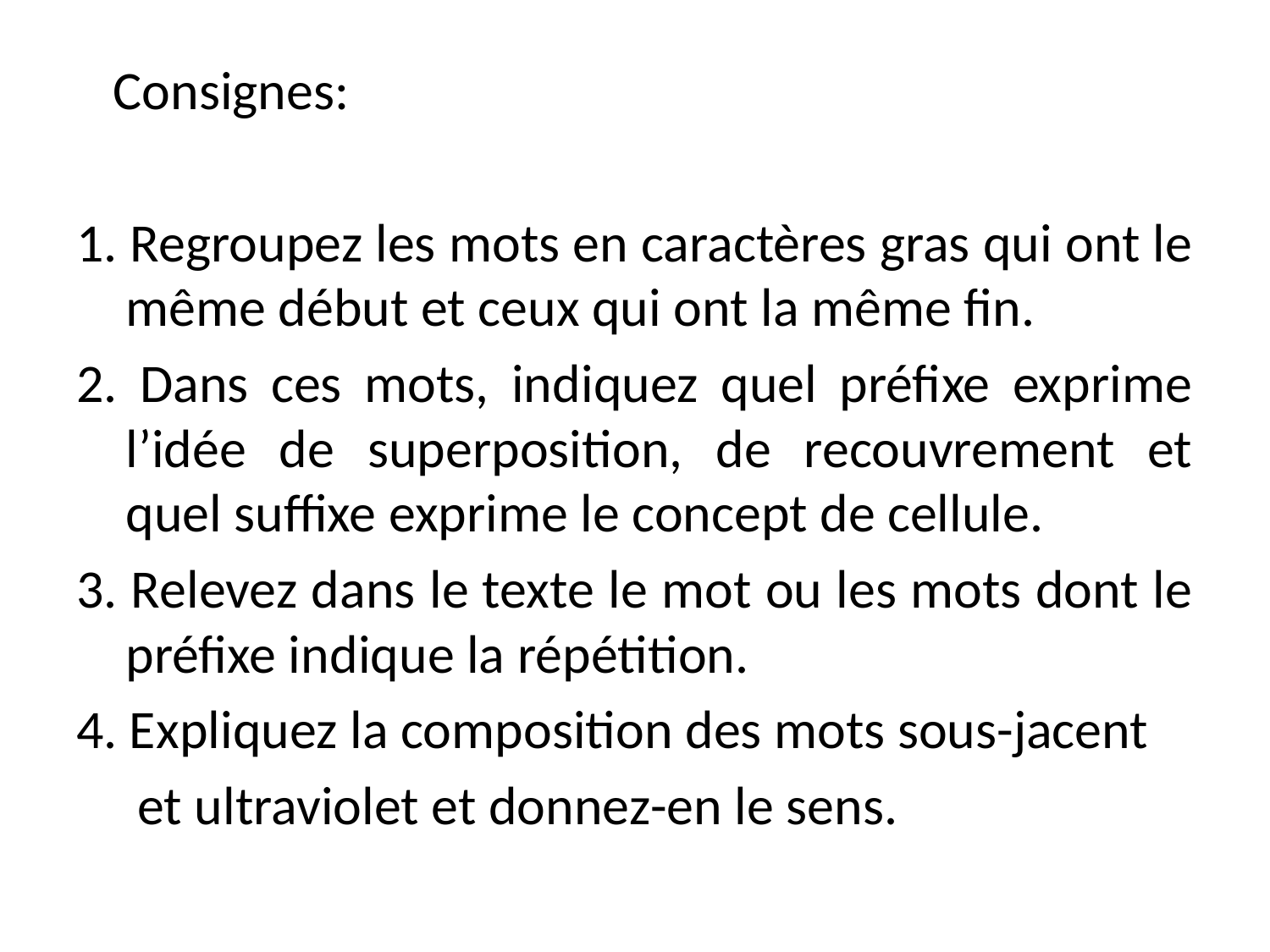

Consignes:

1. Regroupez les mots en caractères gras qui ont le même début et ceux qui ont la même fin.
2. Dans ces mots, indiquez quel préfixe exprime l’idée de superposition, de recouvrement et quel suffixe exprime le concept de cellule.
3. Relevez dans le texte le mot ou les mots dont le préfixe indique la répétition.
4. Expliquez la composition des mots sous-jacent
     et ultraviolet et donnez-en le sens.